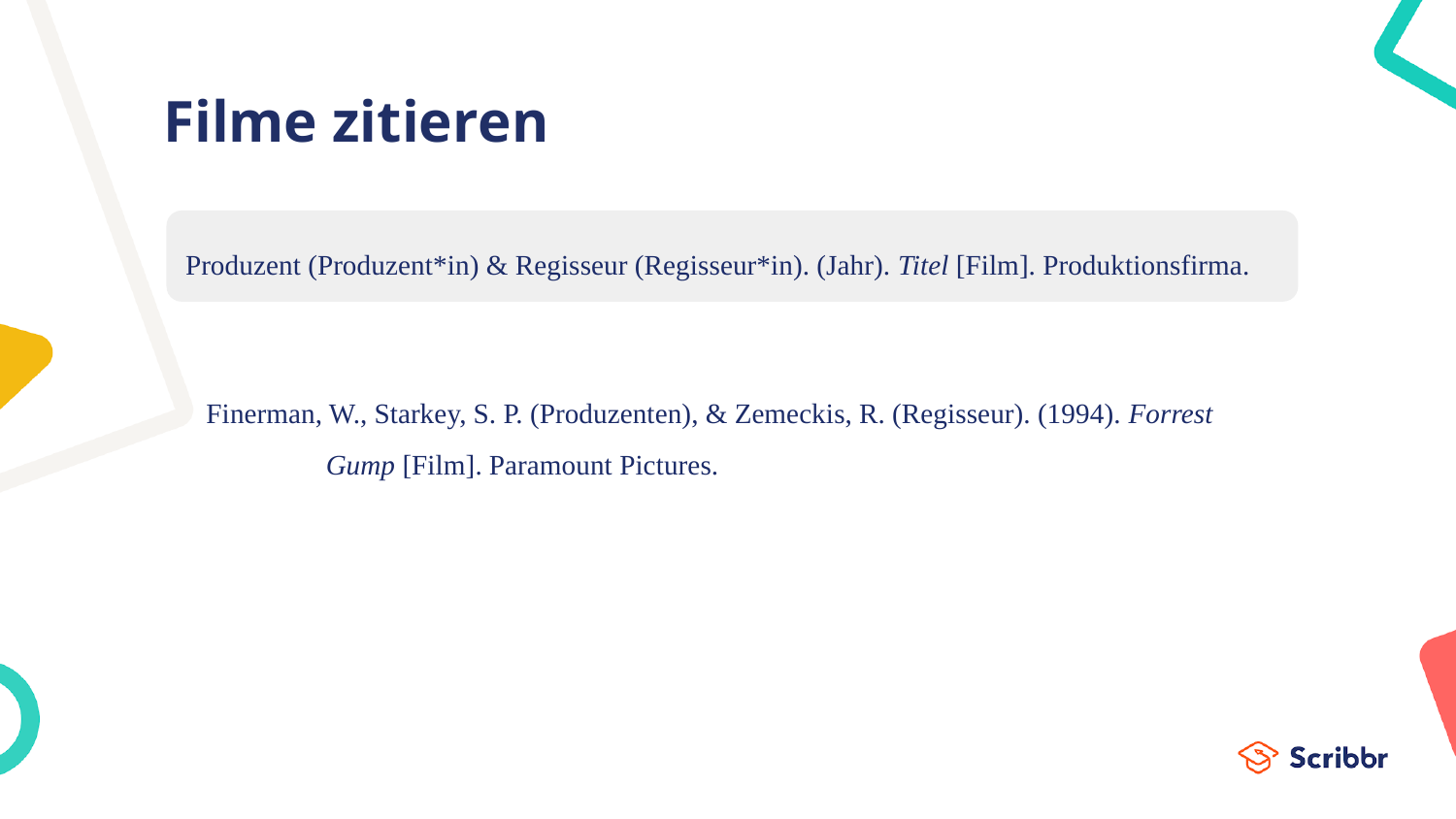

# Filme zitieren

Produzent (Produzent*in) & Regisseur (Regisseur*in). (Jahr). Titel [Film]. Produktionsfirma.
Finerman, W., Starkey, S. P. (Produzenten), & Zemeckis, R. (Regisseur). (1994). Forrest
                 Gump [Film]. Paramount Pictures.